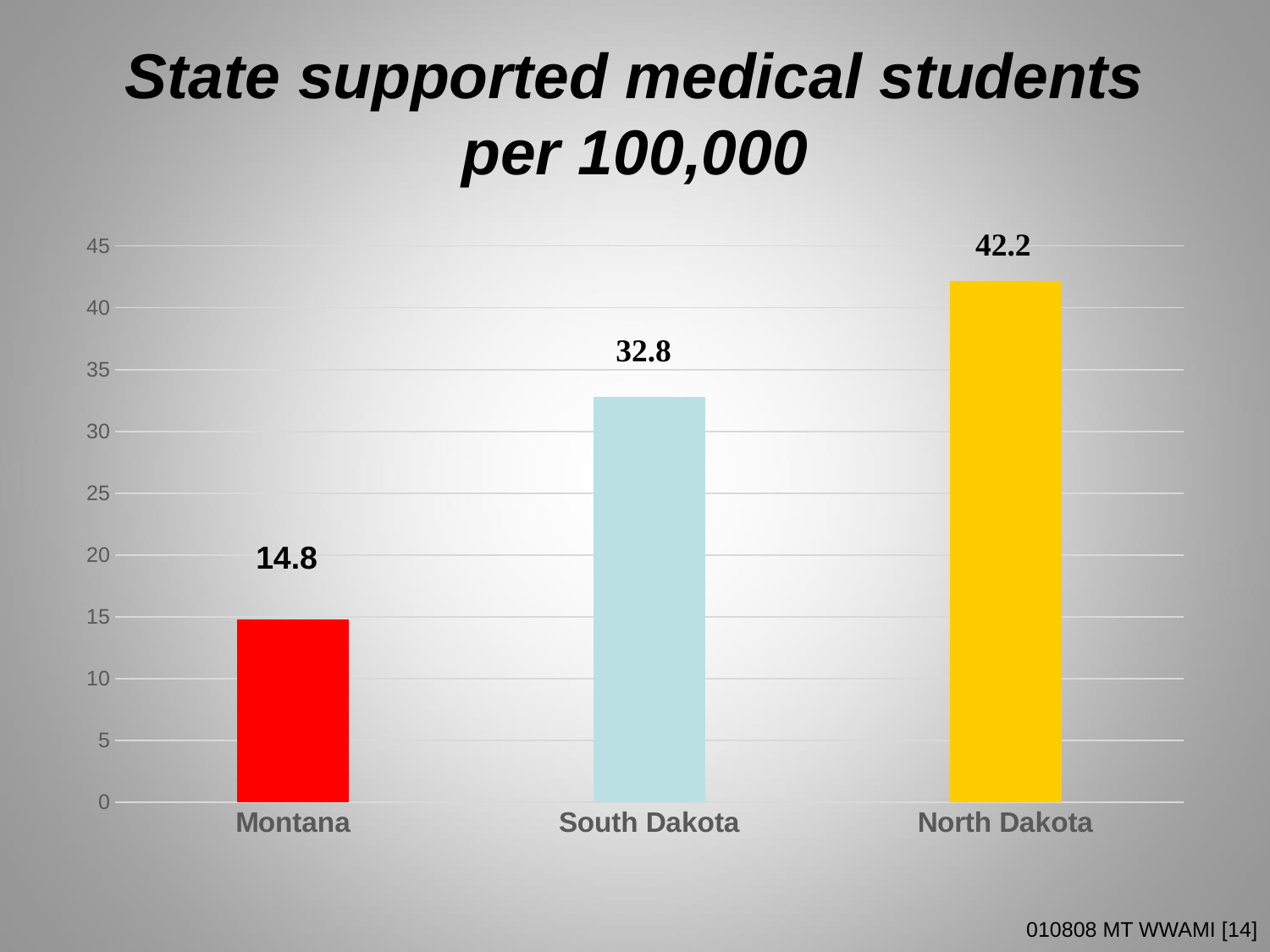

# State supported medical students per 100,000

### Chart

| Category | Series 1 |
|---|---|
| Montana | 14.8 |
| South Dakota | 32.8 |
| North Dakota | 42.2 |
14.8